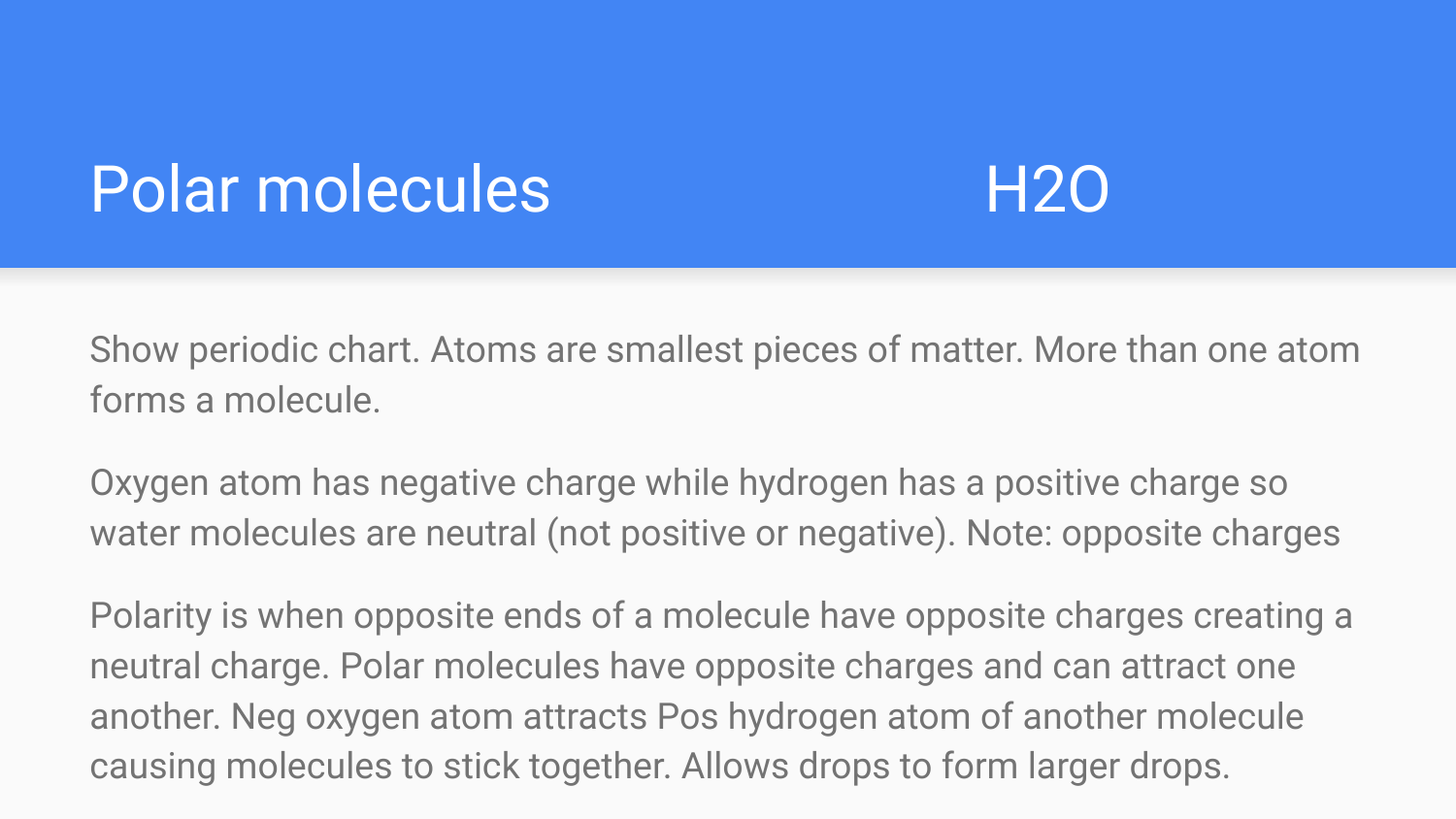

# Polar molecules                           H2O
Show periodic chart. Atoms are smallest pieces of matter. More than one atom forms a molecule.
Oxygen atom has negative charge while hydrogen has a positive charge so water molecules are neutral (not positive or negative). Note: opposite charges
Polarity is when opposite ends of a molecule have opposite charges creating a neutral charge. Polar molecules have opposite charges and can attract one another. Neg oxygen atom attracts Pos hydrogen atom of another molecule causing molecules to stick together. Allows drops to form larger drops.